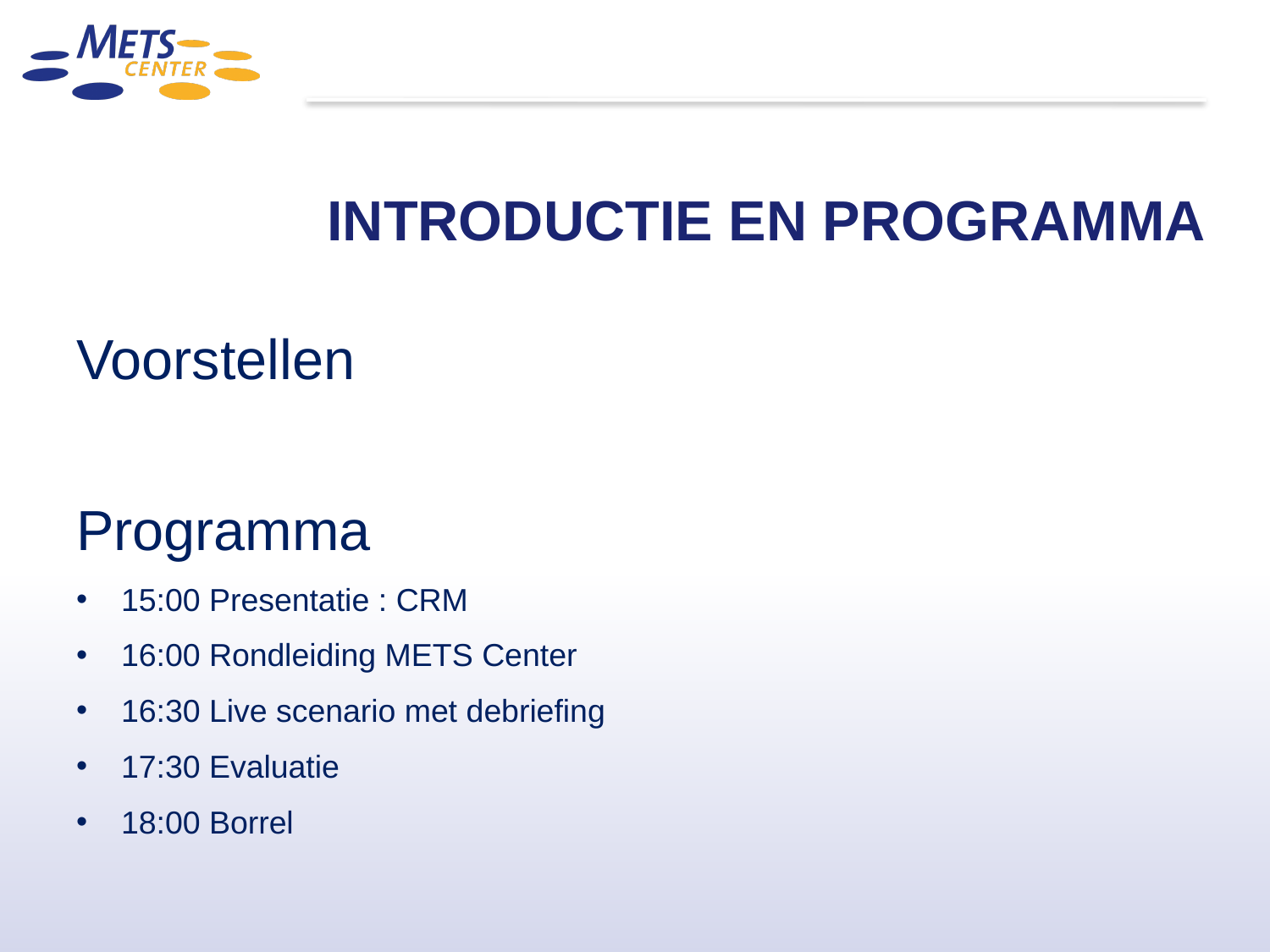

# Introductie en programma
Voorstellen

Programma
15:00 Presentatie : CRM
16:00 Rondleiding METS Center
16:30 Live scenario met debriefing
17:30 Evaluatie
18:00 Borrel